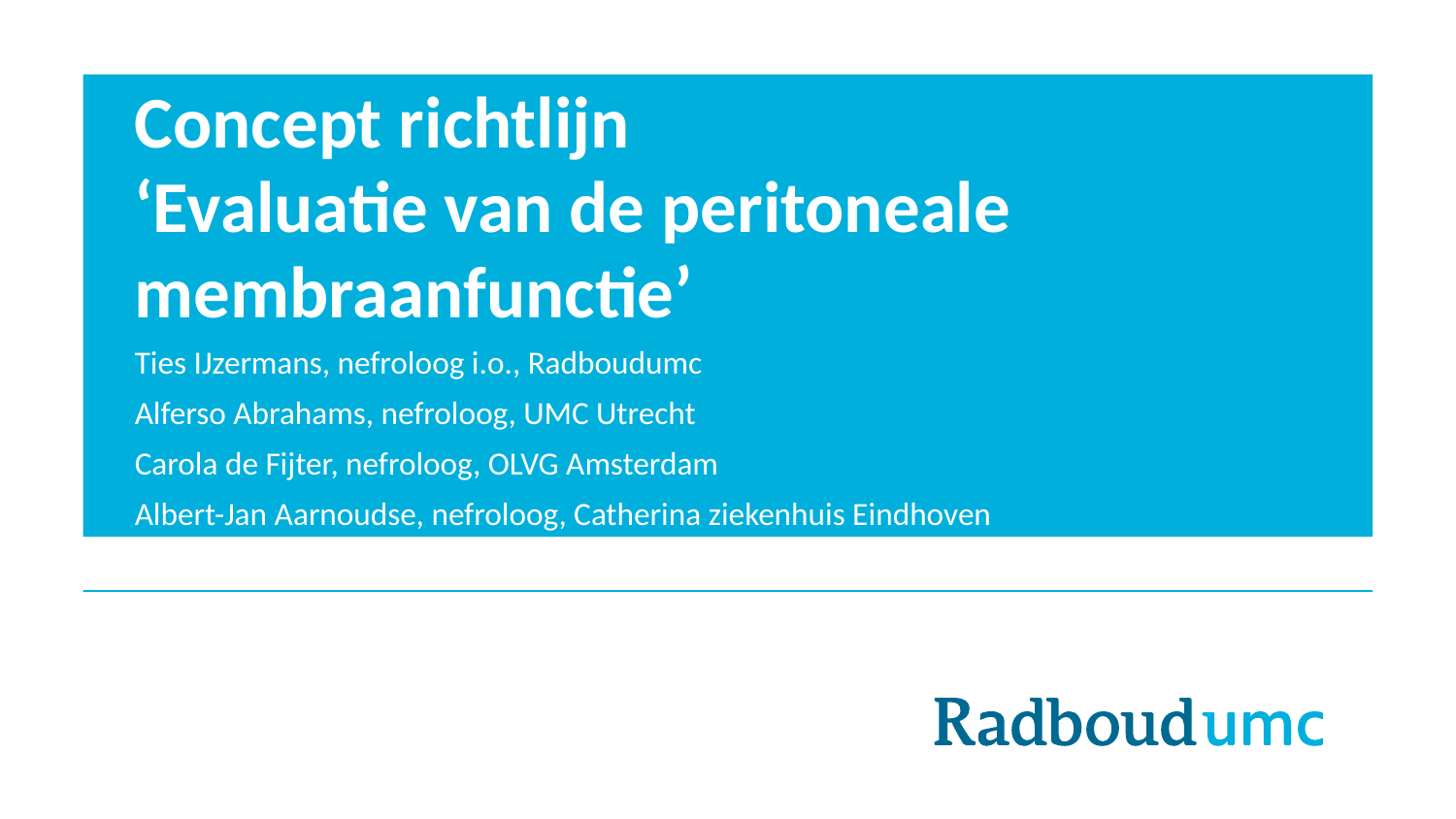

# Concept richtlijn ‘Evaluatie van de peritoneale membraanfunctie’
Ties IJzermans, nefroloog i.o., Radboudumc
Alferso Abrahams, nefroloog, UMC Utrecht
Carola de Fijter, nefroloog, OLVG Amsterdam
Albert-Jan Aarnoudse, nefroloog, Catherina ziekenhuis Eindhoven